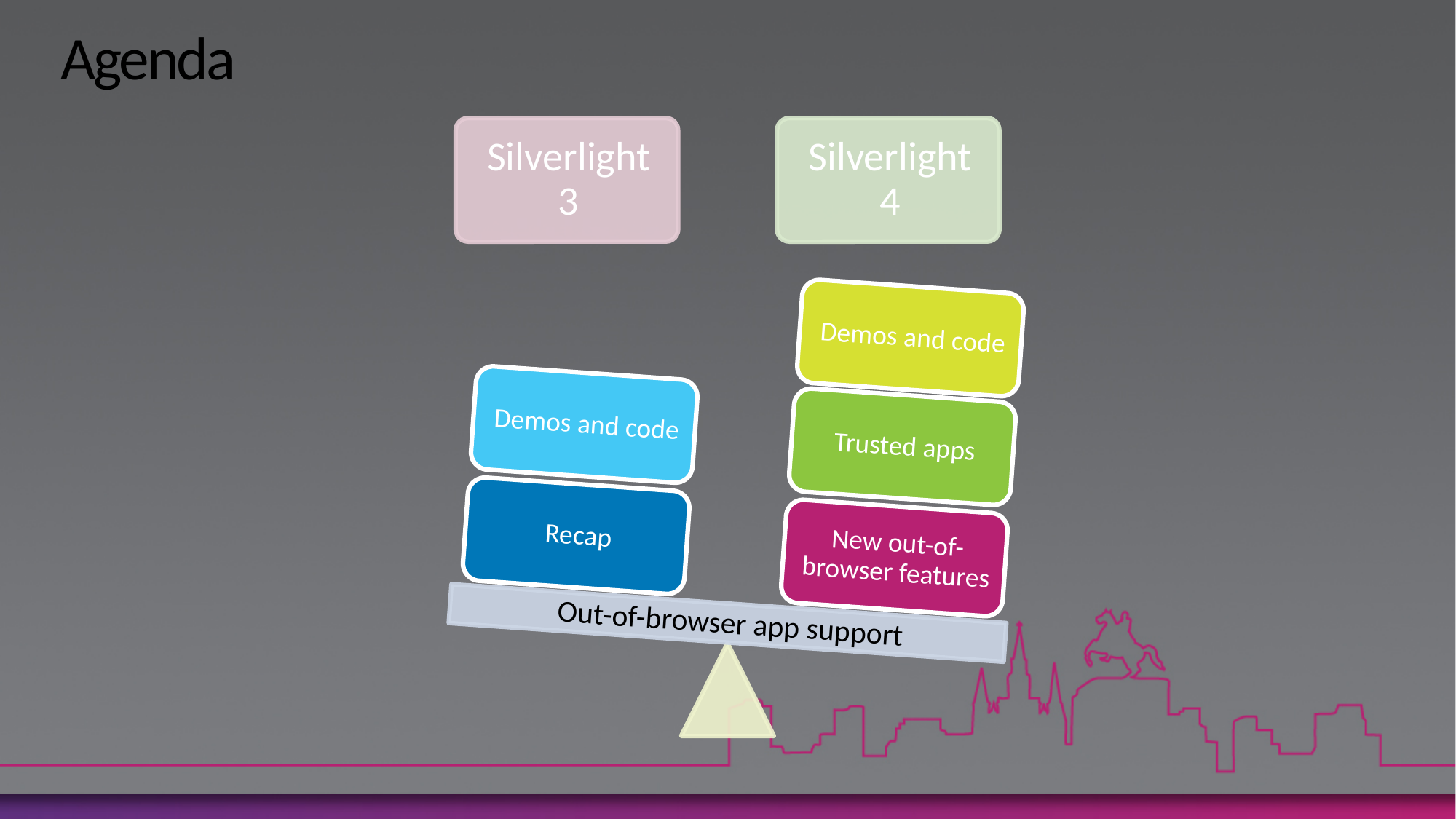

# Agenda
Silverlight 3
Silverlight 4
New out-of-browser features
Trusted apps
Demos and code
Recap
Demos and code
Out-of-browser app support